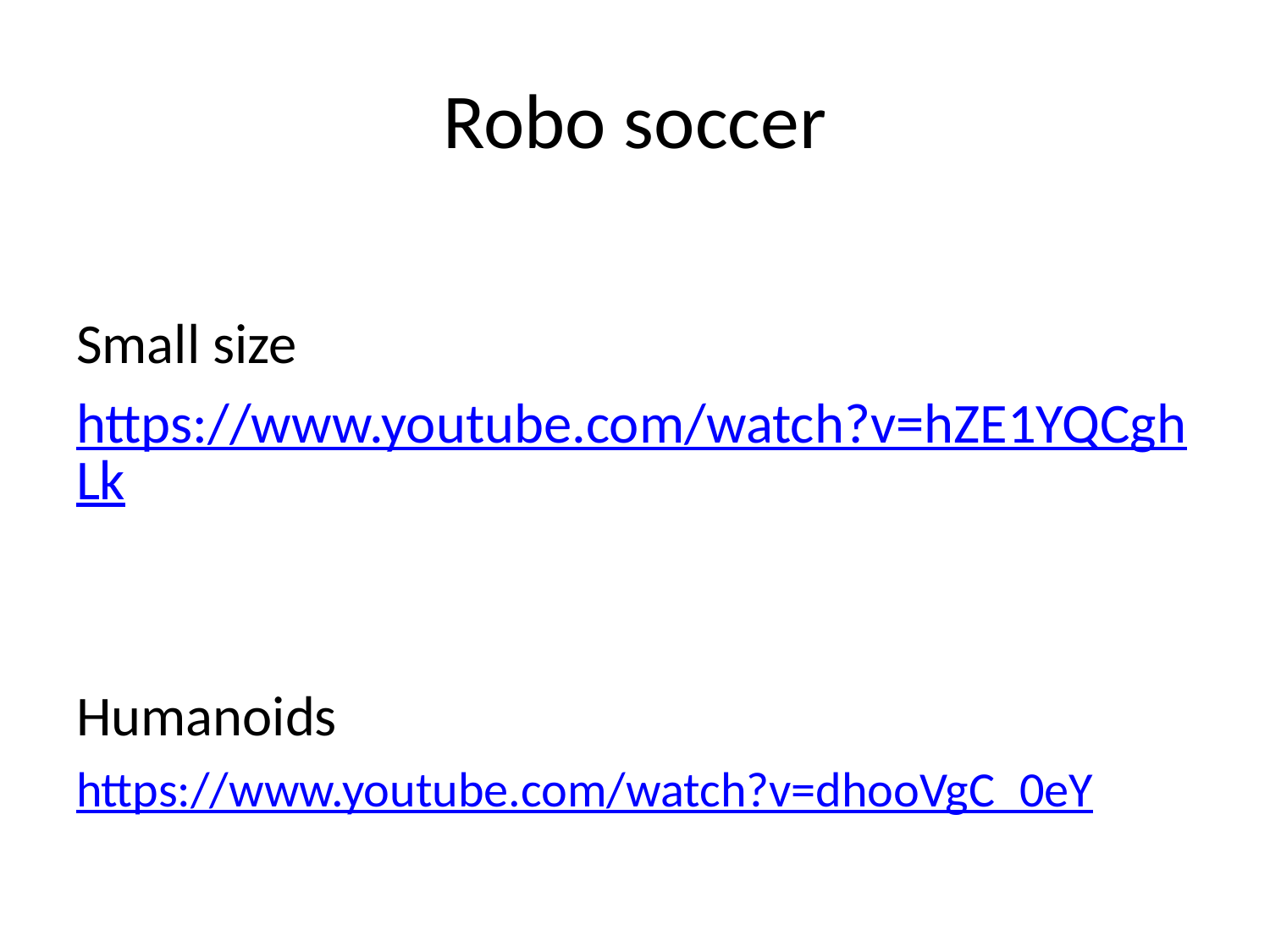

# Robo soccer

Small size
https://www.youtube.com/watch?v=hZE1YQCghLk

Humanoids
https://www.youtube.com/watch?v=dhooVgC_0eY